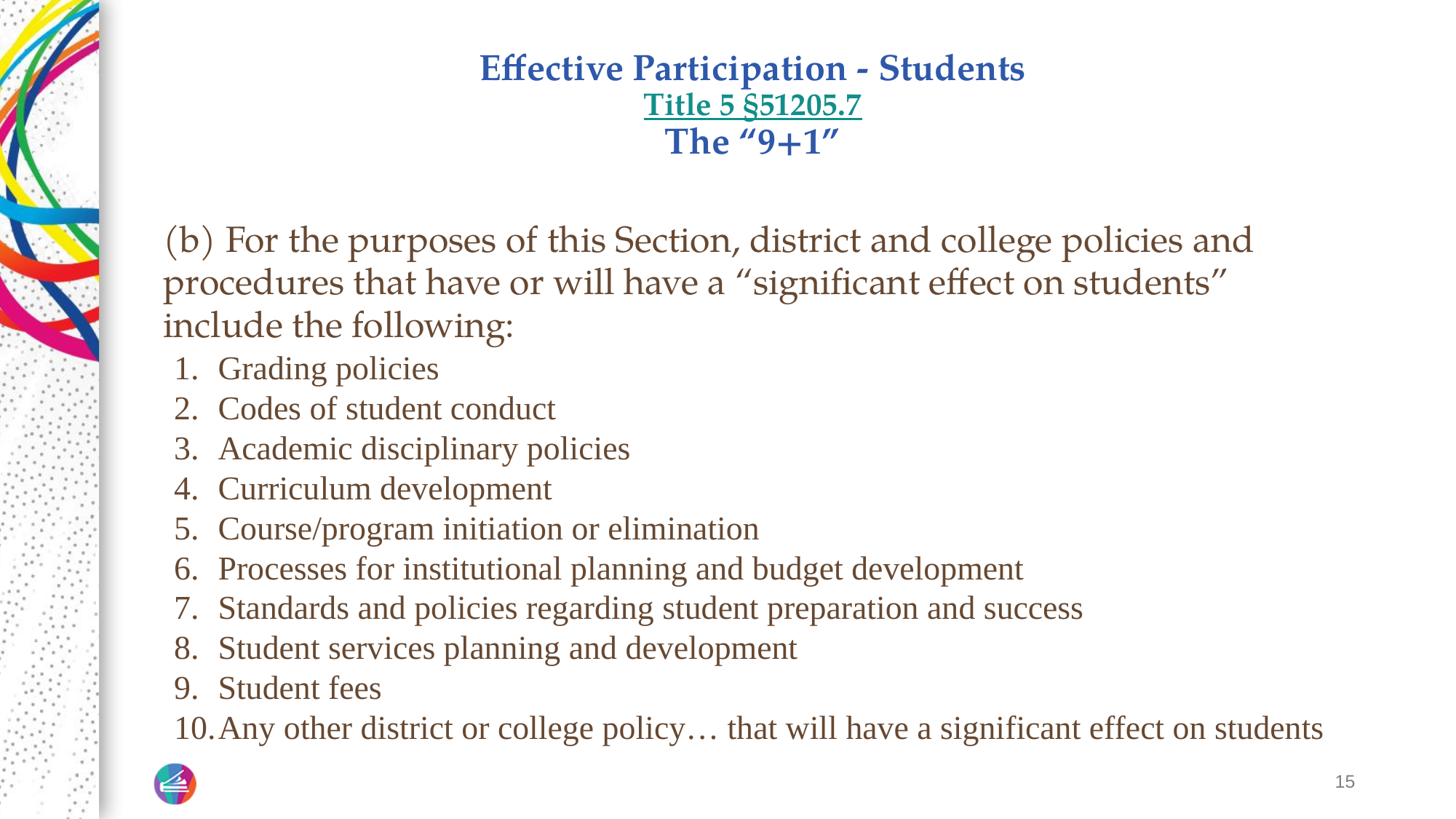

# Effective Participation - Students
Title 5 §51205.7
The “9+1”
(b) For the purposes of this Section, district and college policies and procedures that have or will have a “significant effect on students” include the following:
Grading policies
Codes of student conduct
Academic disciplinary policies
Curriculum development
Course/program initiation or elimination
Processes for institutional planning and budget development
Standards and policies regarding student preparation and success
Student services planning and development
Student fees
Any other district or college policy… that will have a significant effect on students

15